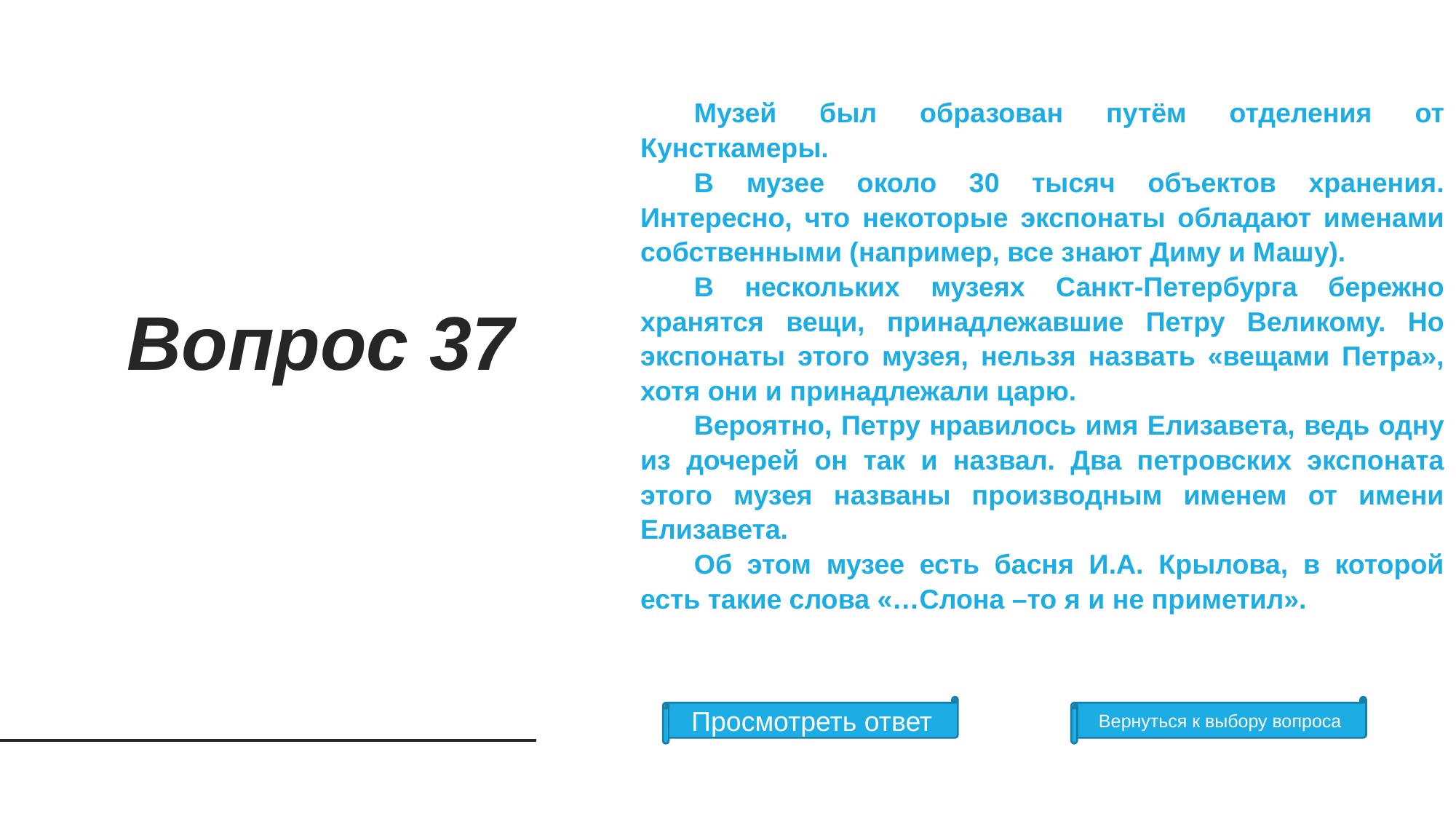

Музей был образован путём отделения от Кунсткамеры.
В музее около 30 тысяч объектов хранения. Интересно, что некоторые экспонаты обладают именами собственными (например, все знают Диму и Машу).
В нескольких музеях Санкт-Петербурга бережно хранятся вещи, принадлежавшие Петру Великому. Но экспонаты этого музея, нельзя назвать «вещами Петра», хотя они и принадлежали царю.
Вероятно, Петру нравилось имя Елизавета, ведь одну из дочерей он так и назвал. Два петровских экспоната этого музея названы производным именем от имени Елизавета.
Об этом музее есть басня И.А. Крылова, в которой есть такие слова «…Слона –то я и не приметил».
Вопрос 37
Просмотреть ответ
Вернуться к выбору вопроса